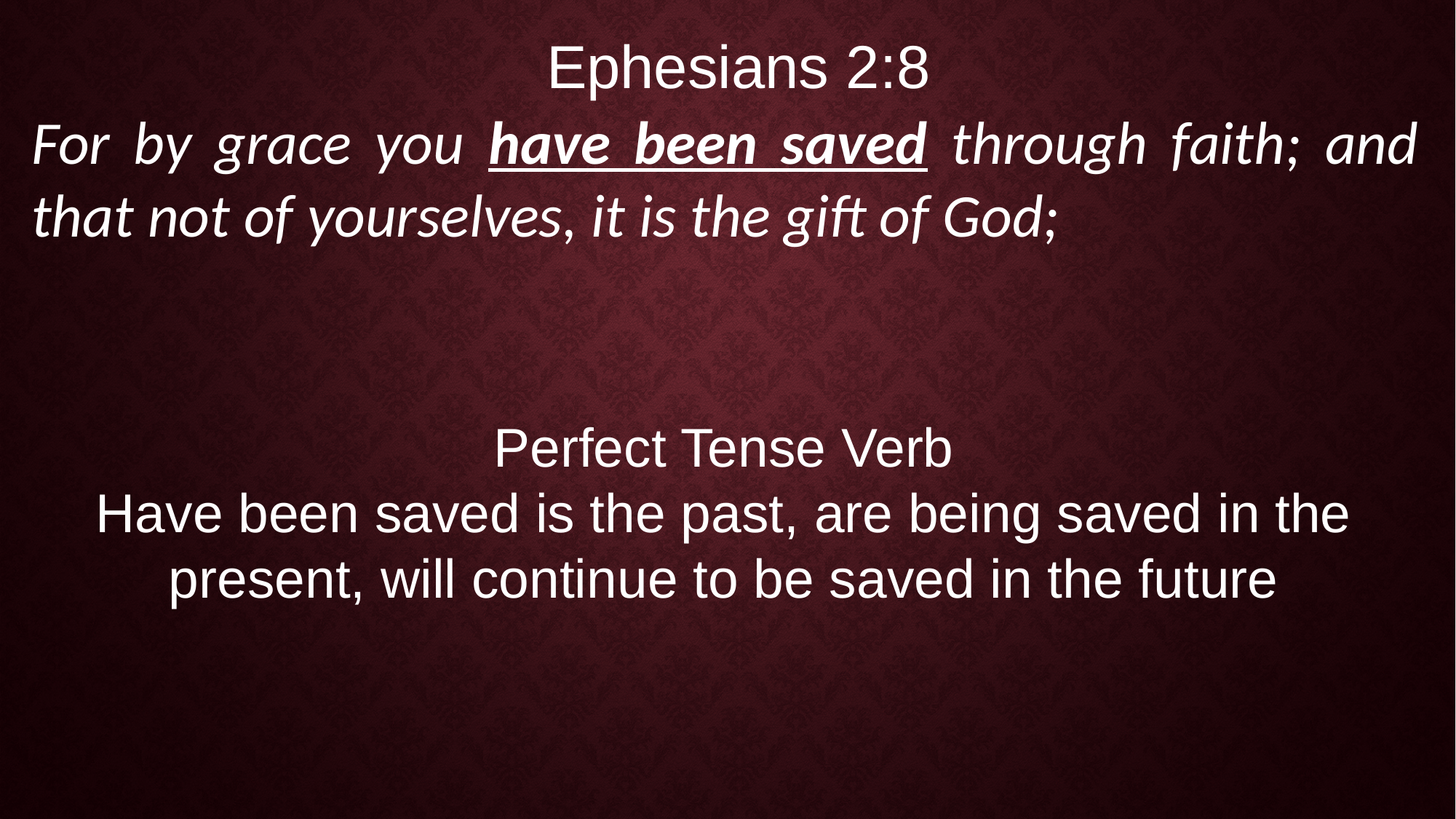

Ephesians 2:8

For by grace you have been saved through faith; and that not of yourselves, it is the gift of God;
Perfect Tense Verb
Have been saved is the past, are being saved in the present, will continue to be saved in the future